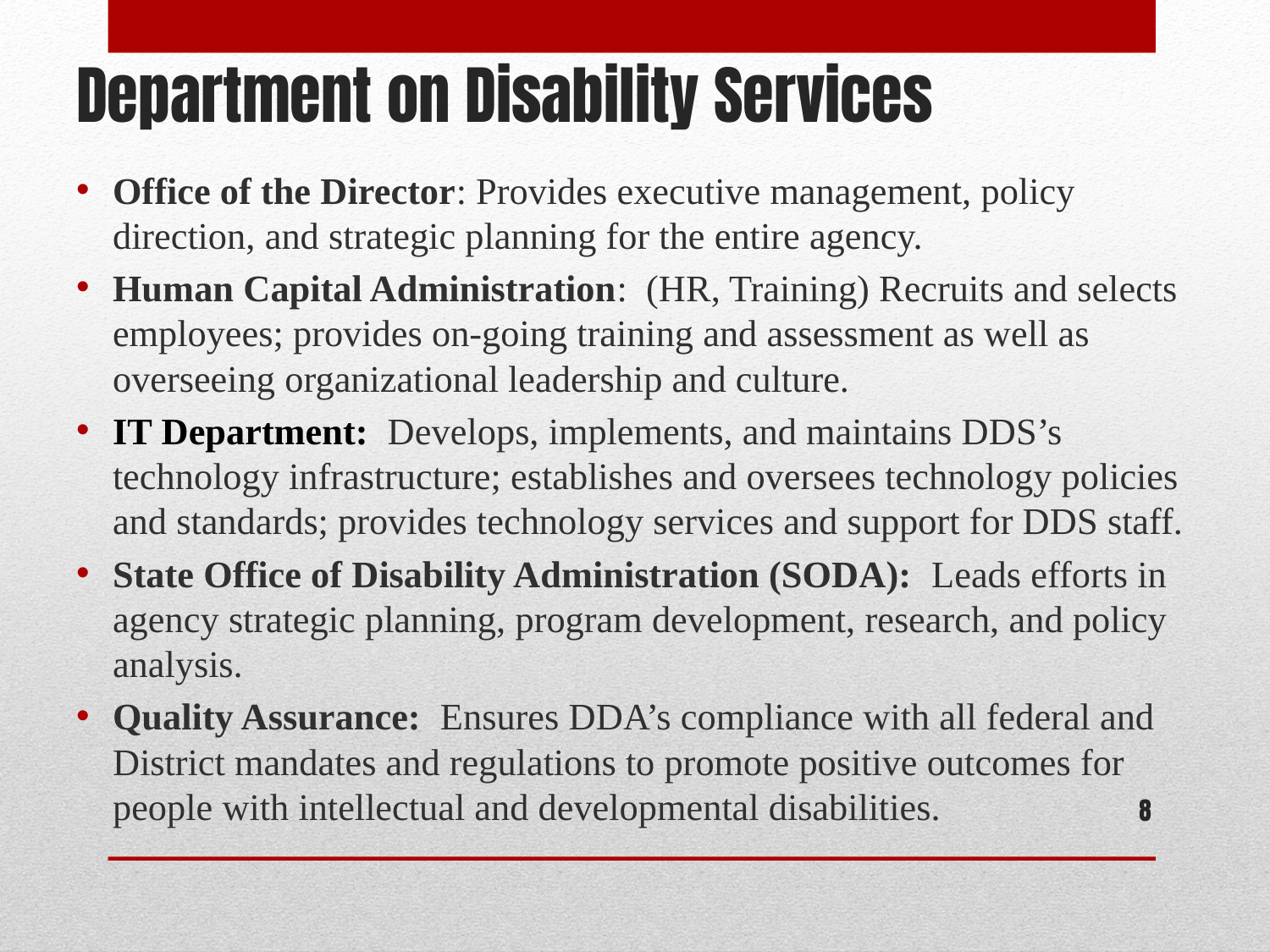

# Department on Disability Services
Office of the Director: Provides executive management, policy direction, and strategic planning for the entire agency.
Human Capital Administration:  (HR, Training) Recruits and selects employees; provides on-going training and assessment as well as overseeing organizational leadership and culture.
IT Department:  Develops, implements, and maintains DDS’s technology infrastructure; establishes and oversees technology policies and standards; provides technology services and support for DDS staff.
State Office of Disability Administration (SODA):  Leads efforts in agency strategic planning, program development, research, and policy analysis.
Quality Assurance:  Ensures DDA’s compliance with all federal and District mandates and regulations to promote positive outcomes for people with intellectual and developmental disabilities.
8